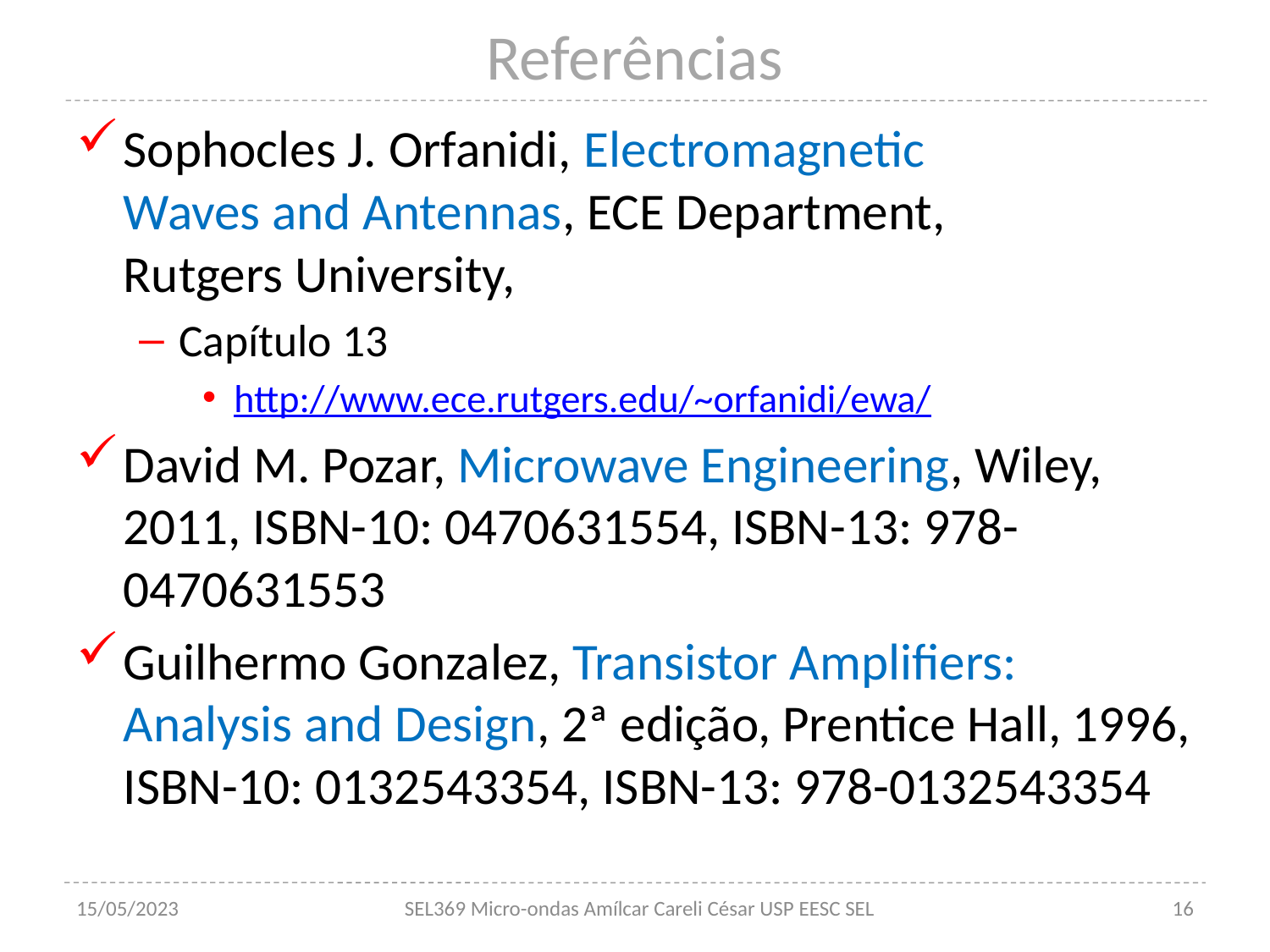

# Referências
Sophocles J. Orfanidi, Electromagnetic 
Waves and Antennas, ECE Department,
Rutgers University,
Capítulo 13
http://www.ece.rutgers.edu/~orfanidi/ewa/
David M. Pozar, Microwave Engineering, Wiley, 2011, ISBN-10: 0470631554, ISBN-13: 978-0470631553
Guilhermo Gonzalez, Transistor Amplifiers: Analysis and Design, 2ª edição, Prentice Hall, 1996, ISBN-10: 0132543354, ISBN-13: 978-0132543354
15/05/2023
SEL369 Micro-ondas Amílcar Careli César USP EESC SEL
16